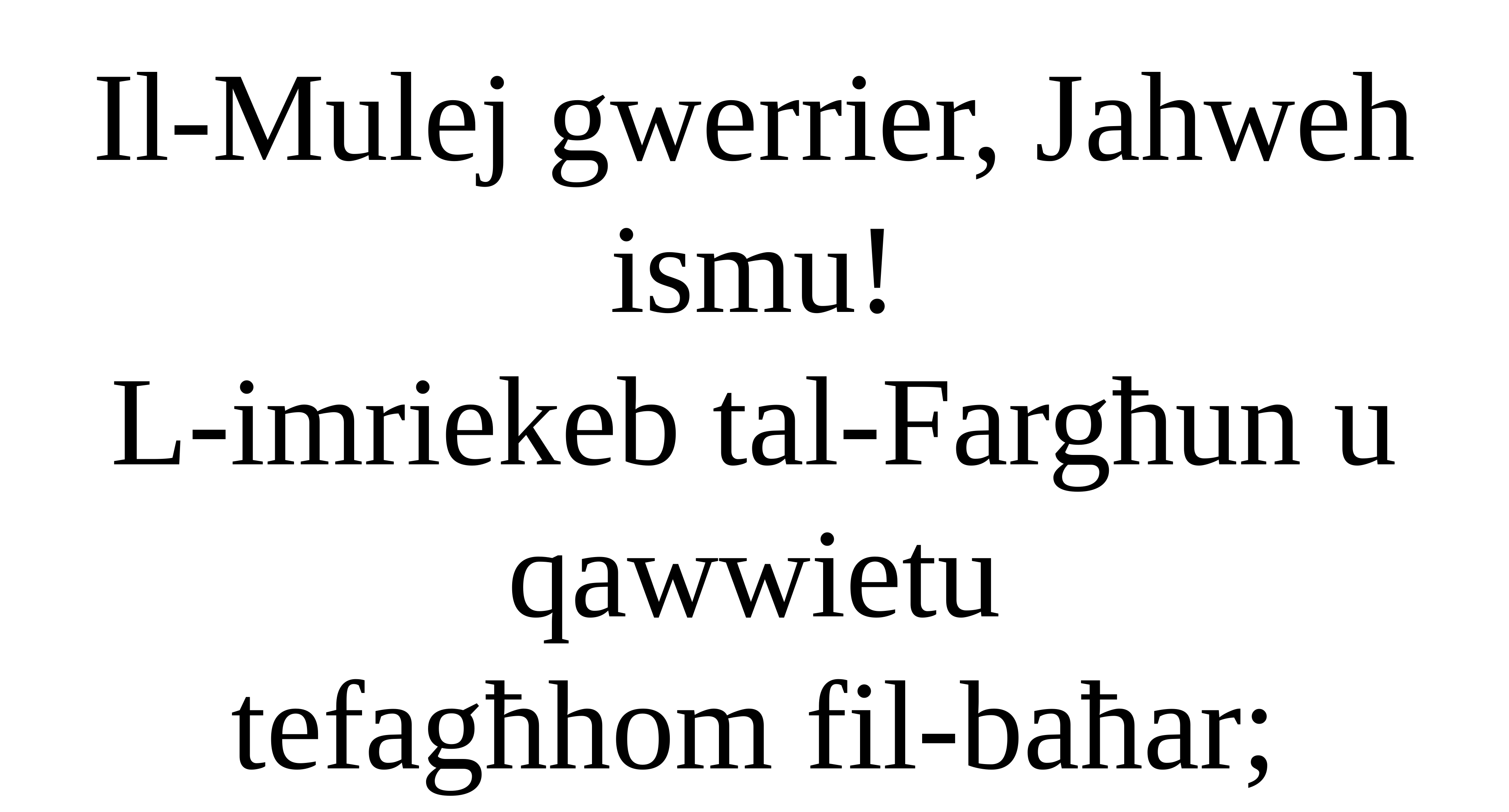

Il-Mulej gwerrier, Jahweh ismu!
L-imriekeb tal-Fargħun u qawwietu
tefagħhom fil-baħar;